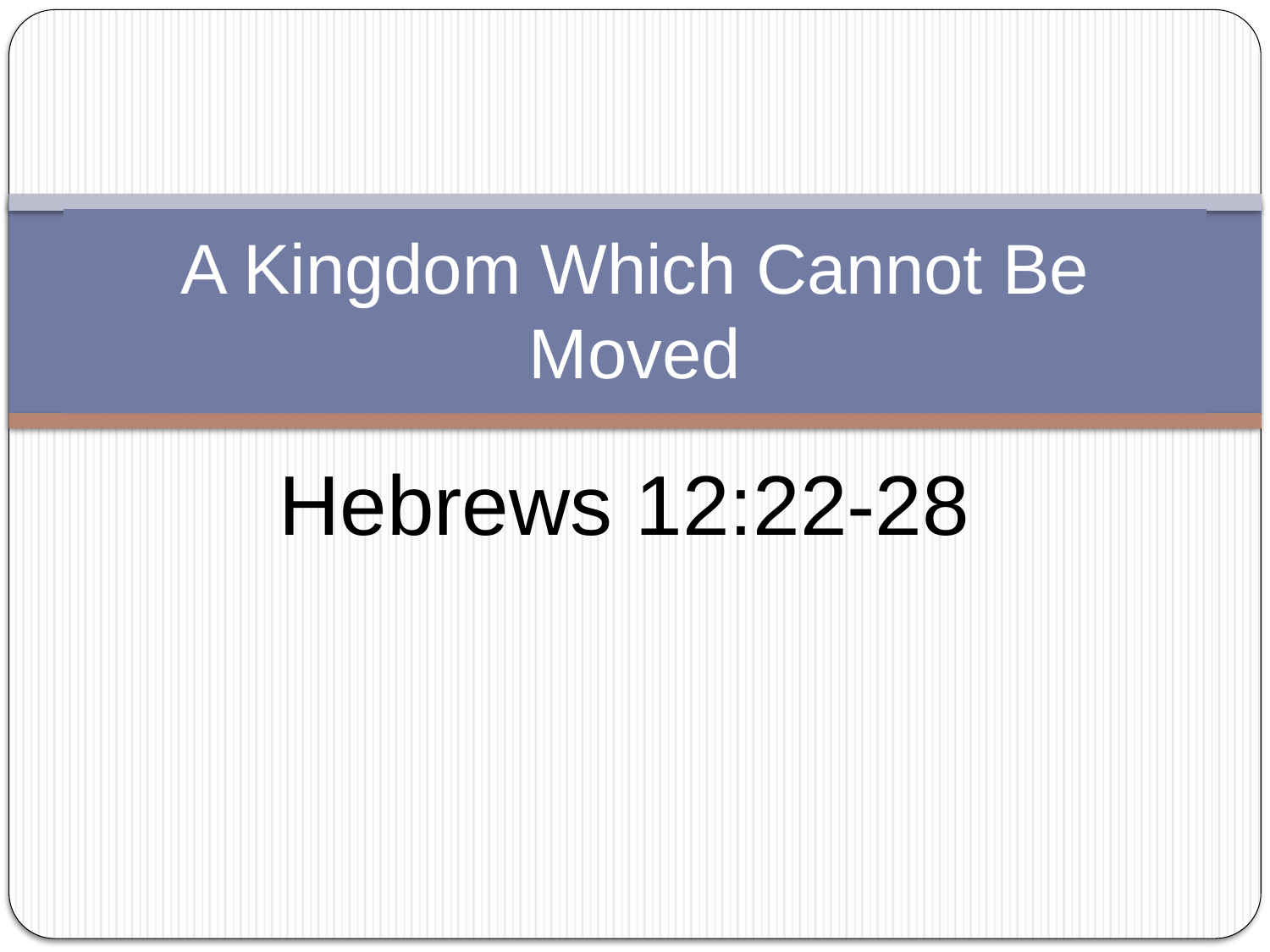

# A Kingdom Which Cannot Be Moved
Hebrews 12:22-28